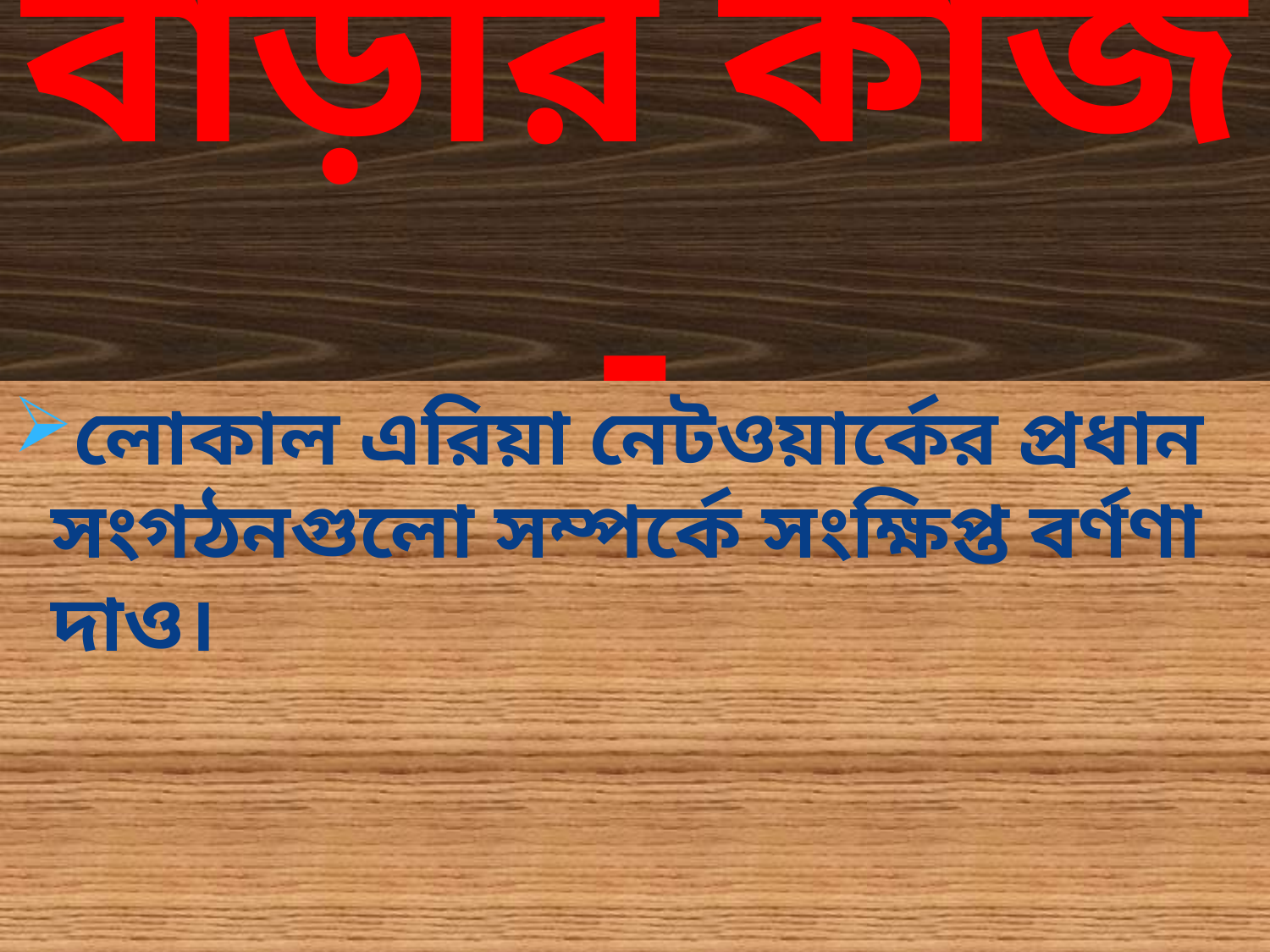

# বাড়ীর কাজ -
লোকাল এরিয়া নেটওয়ার্কের প্রধান সংগঠনগুলো সম্পর্কে সংক্ষিপ্ত বর্ণণা দাও।